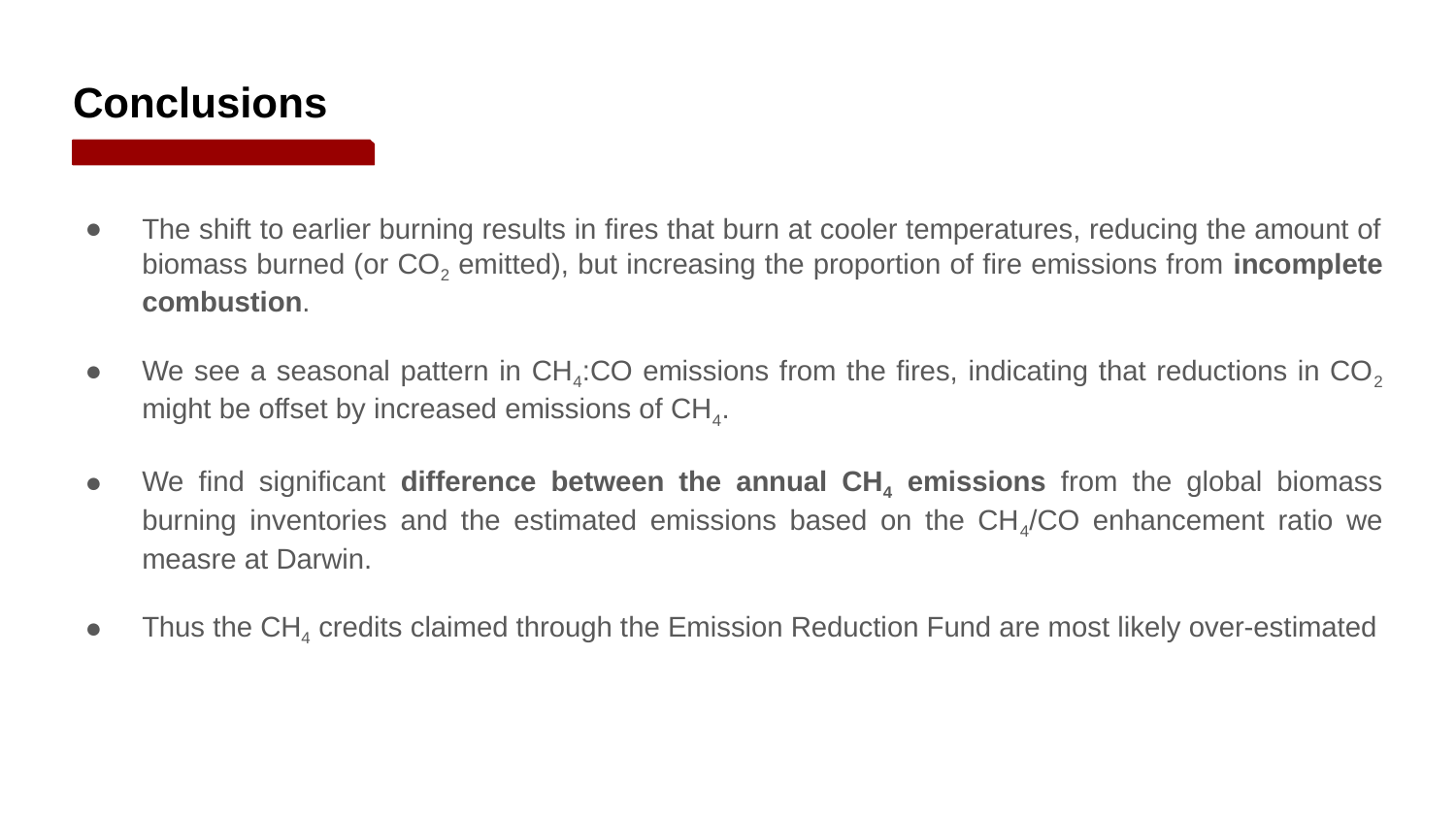

# Conclusions

The shift to earlier burning results in fires that burn at cooler temperatures, reducing the amount of biomass burned (or CO2 emitted), but increasing the proportion of fire emissions from incomplete combustion.

We see a seasonal pattern in CH4:CO emissions from the fires, indicating that reductions in CO2 might be offset by increased emissions of CH4.

We find significant difference between the annual CH4 emissions from the global biomass burning inventories and the estimated emissions based on the CH4/CO enhancement ratio we measre at Darwin.

Thus the CH4 credits claimed through the Emission Reduction Fund are most likely over-estimated